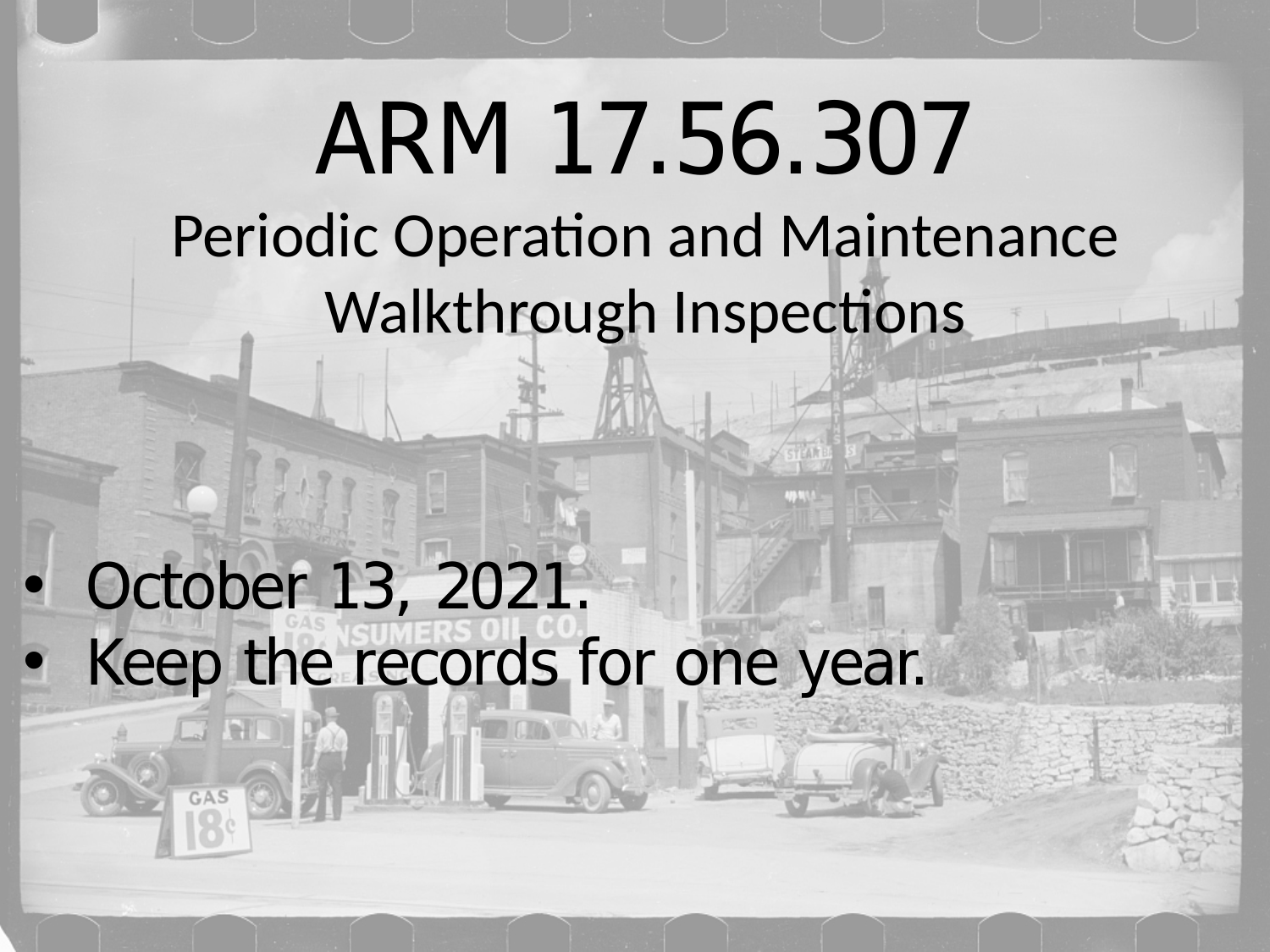

# ARM 17.56.307 Periodic Operation and Maintenance Walkthrough Inspections
October 13, 2021.
Keep the records for one year.